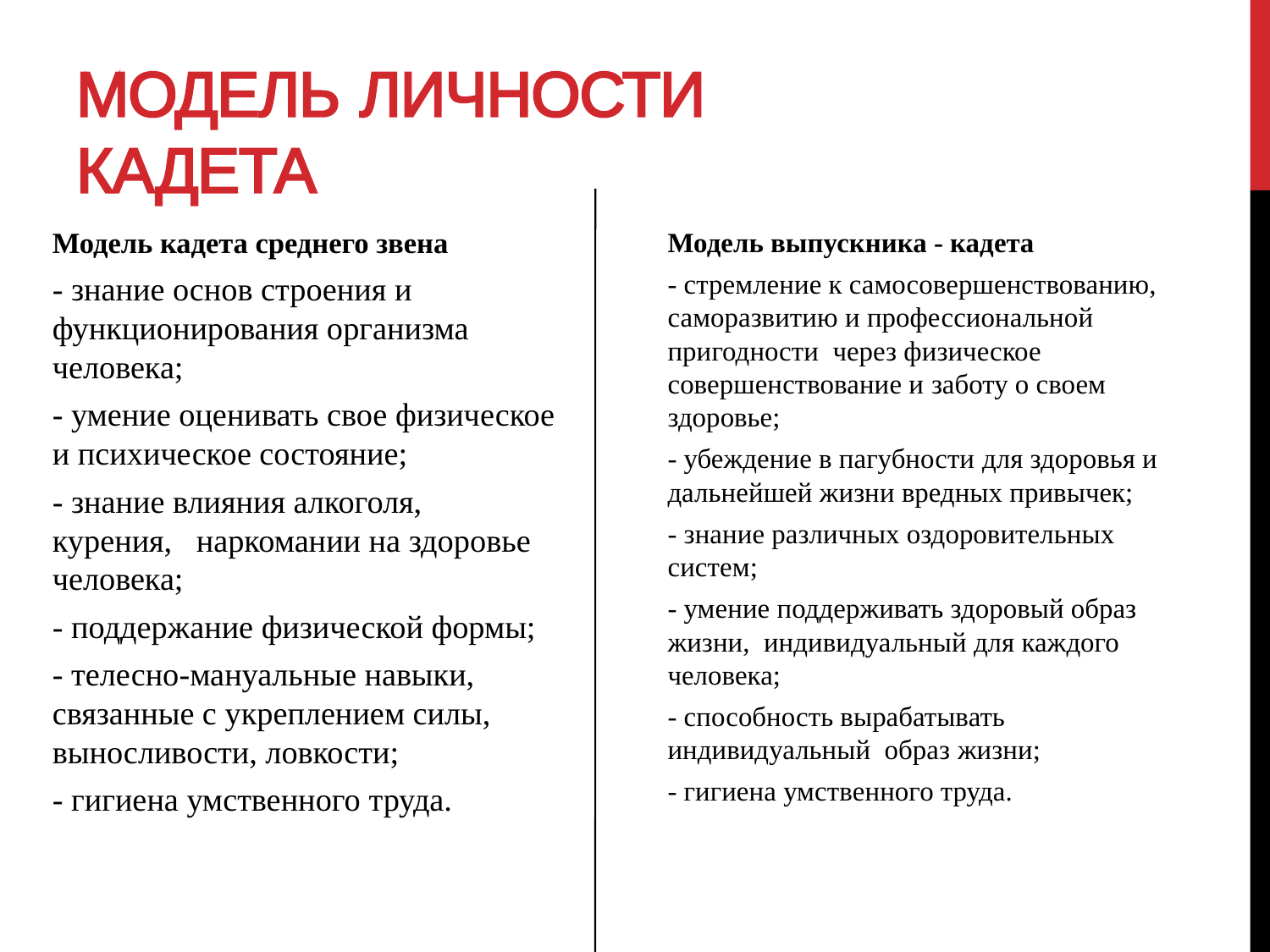

# Модель личности кадета
Модель кадета среднего звена
- знание основ строения и функционирования организма человека;
- умение оценивать свое физическое и психическое состояние;
- знание влияния алкоголя, курения,   наркомании на здоровье человека;
- поддержание физической формы;
- телесно-мануальные навыки, связанные с укреплением силы, выносливости, ловкости;
- гигиена умственного труда.

Модель выпускника - кадета
- стремление к самосовершенствованию,   саморазвитию и профессиональной пригодности  через физическое  совершенствование и заботу о своем здоровье;
- убеждение в пагубности для здоровья и   дальнейшей жизни вредных привычек;
- знание различных оздоровительных систем;
- умение поддерживать здоровый образ жизни,  индивидуальный для каждого человека;
- способность вырабатывать индивидуальный  образ жизни;
- гигиена умственного труда.